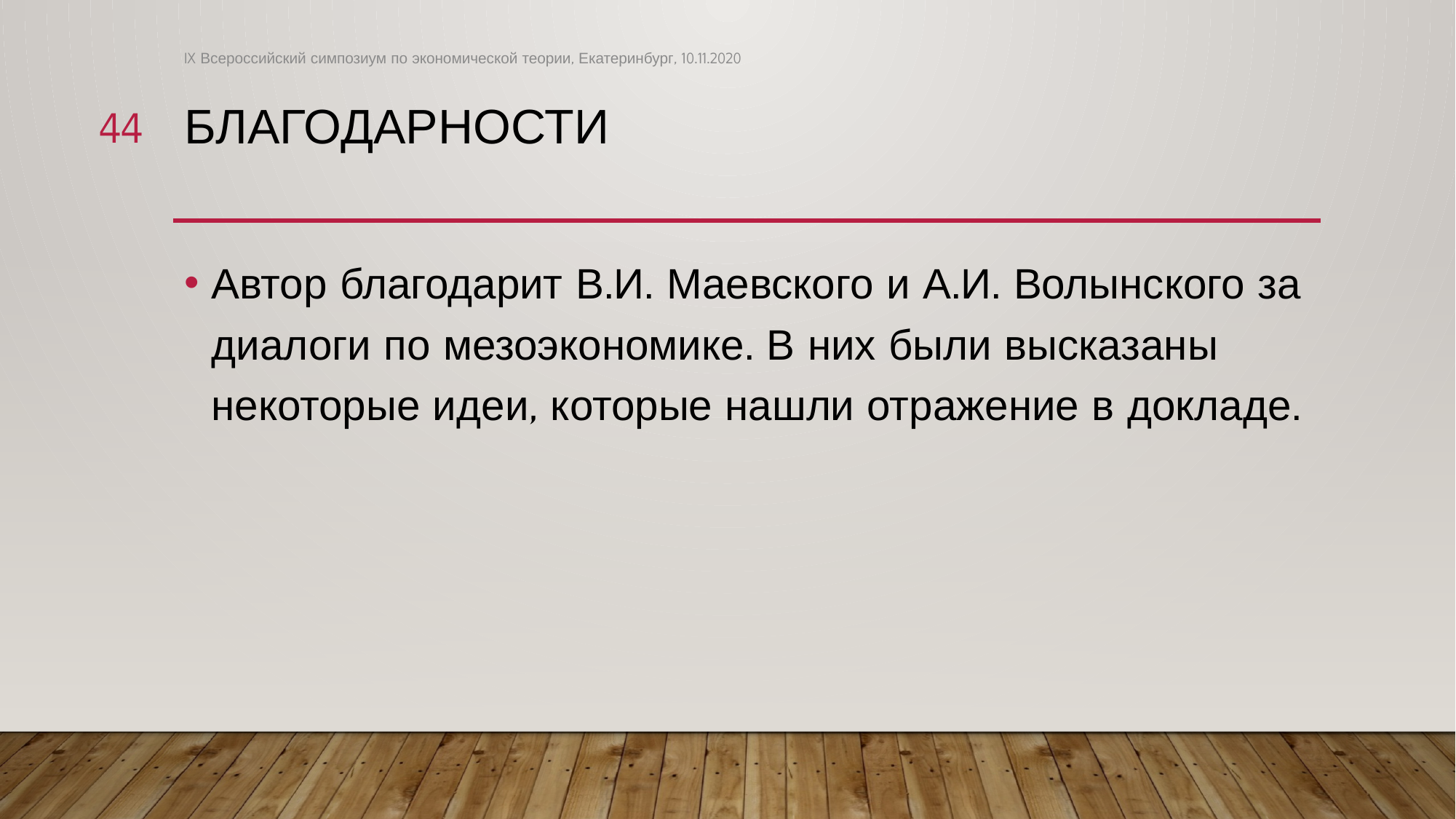

IX Всероссийский симпозиум по экономической теории, Екатеринбург, 10.11.2020
44
# Благодарности
Автор благодарит В.И. Маевского и А.И. Волынского за диалоги по мезоэкономике. В них были высказаны некоторые идеи, которые нашли отражение в докладе.